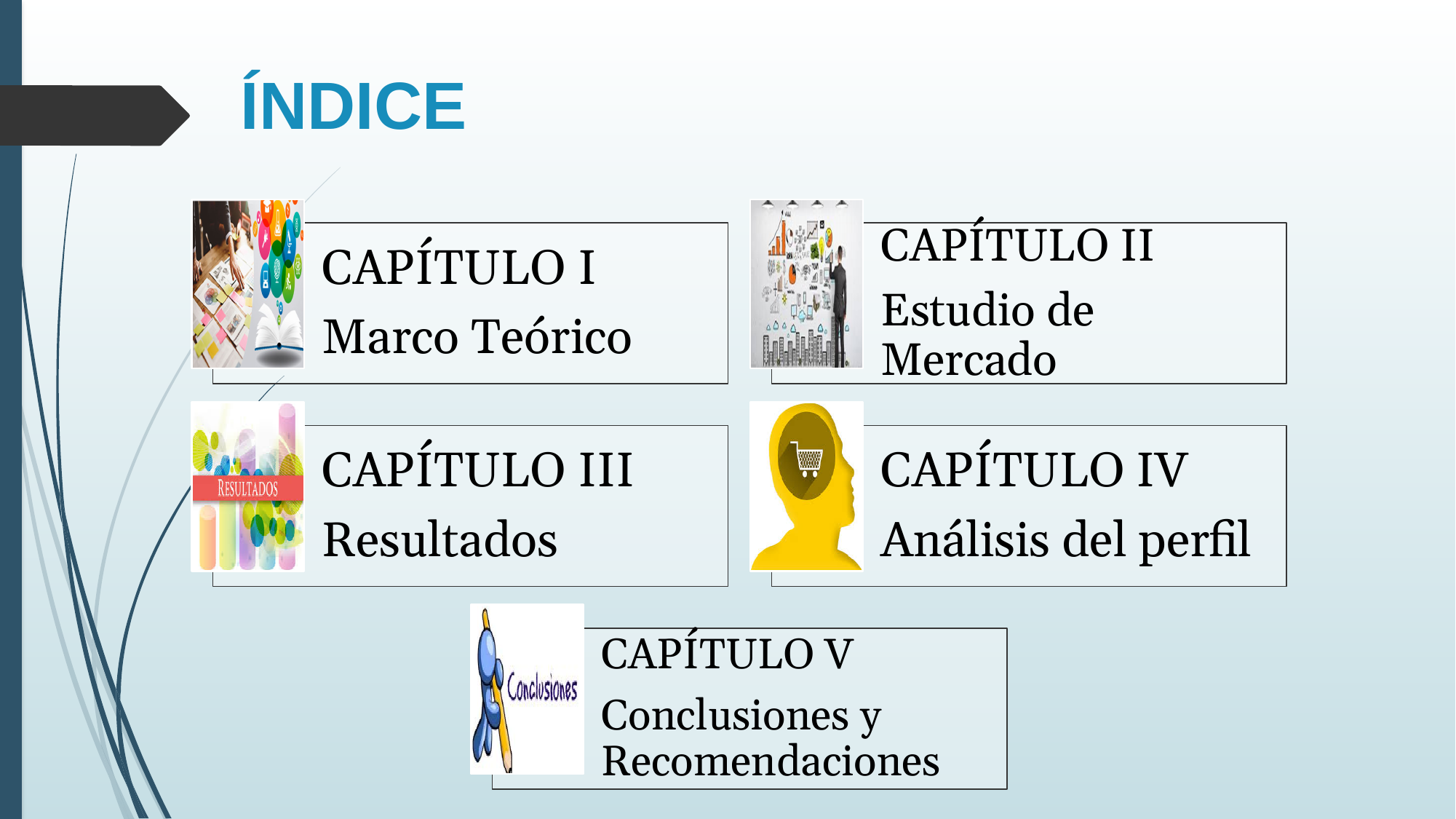

# ÍNDICE
CAPÍTULO I
Marco Teórico
CAPÍTULO II
Estudio de Mercado
CAPÍTULO III
Resultados
CAPÍTULO IV
Análisis del perfil
CAPÍTULO V
Conclusiones y Recomendaciones